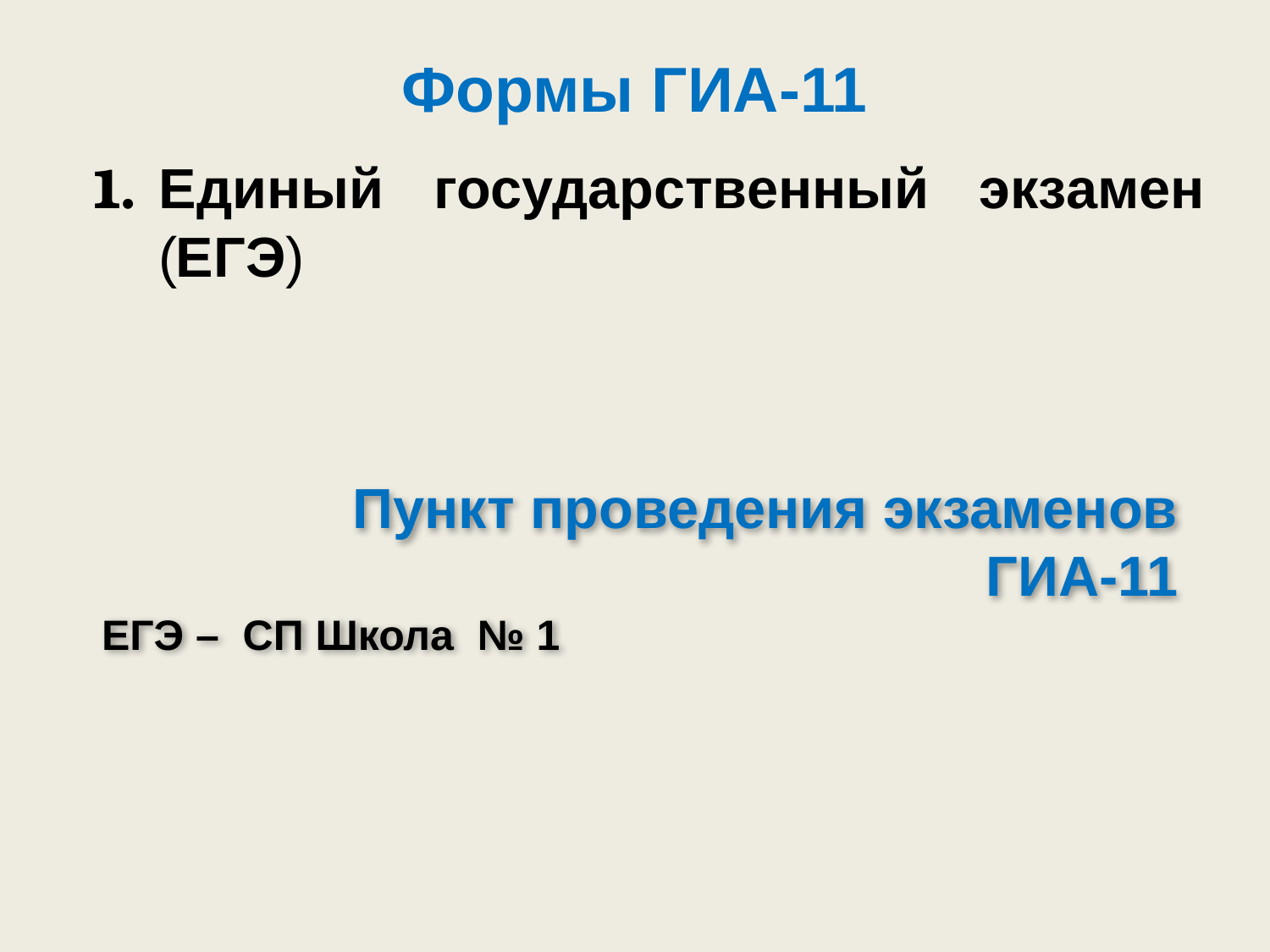

# Формы ГИА-11
Единый государственный экзамен (ЕГЭ)

Пункт проведения экзаменов
ГИА-11
ЕГЭ –  СП Школа  № 1